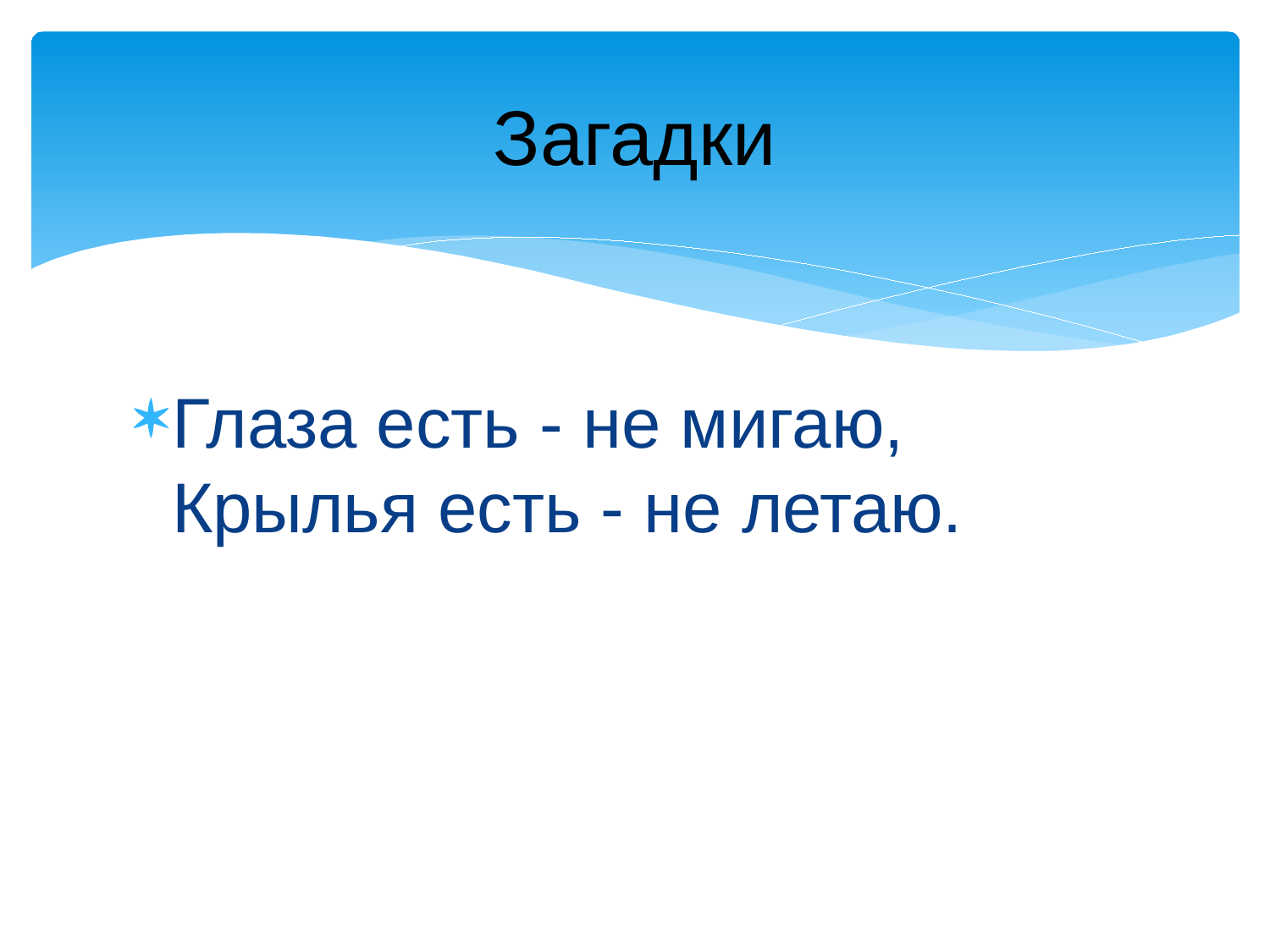

# Загадки
Глаза есть - не мигаю,
Крылья есть - не летаю.